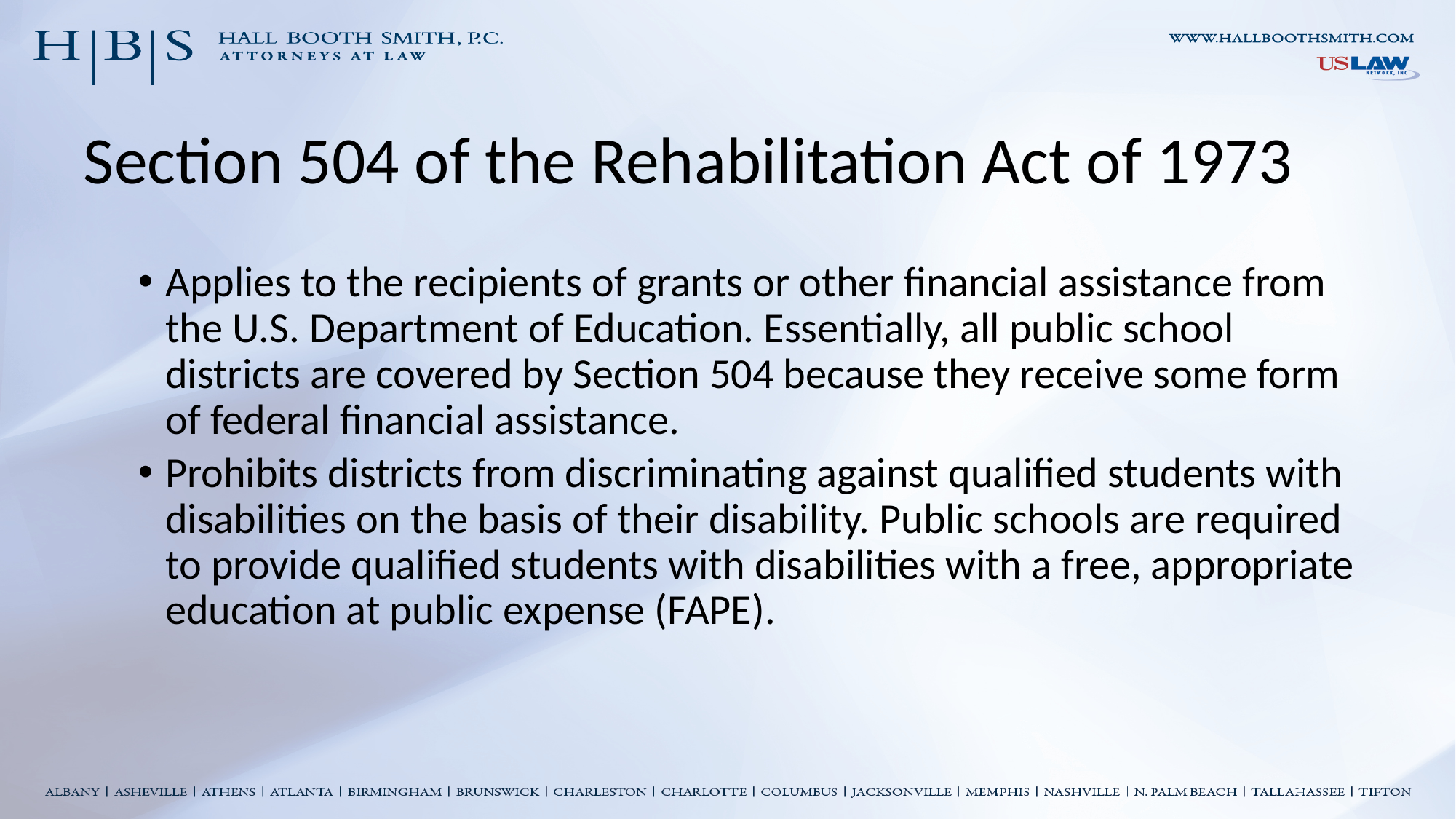

# Section 504 of the Rehabilitation Act of 1973
Applies to the recipients of grants or other financial assistance from the U.S. Department of Education. Essentially, all public school districts are covered by Section 504 because they receive some form of federal financial assistance.
Prohibits districts from discriminating against qualified students with disabilities on the basis of their disability. Public schools are required to provide qualified students with disabilities with a free, appropriate education at public expense (FAPE).